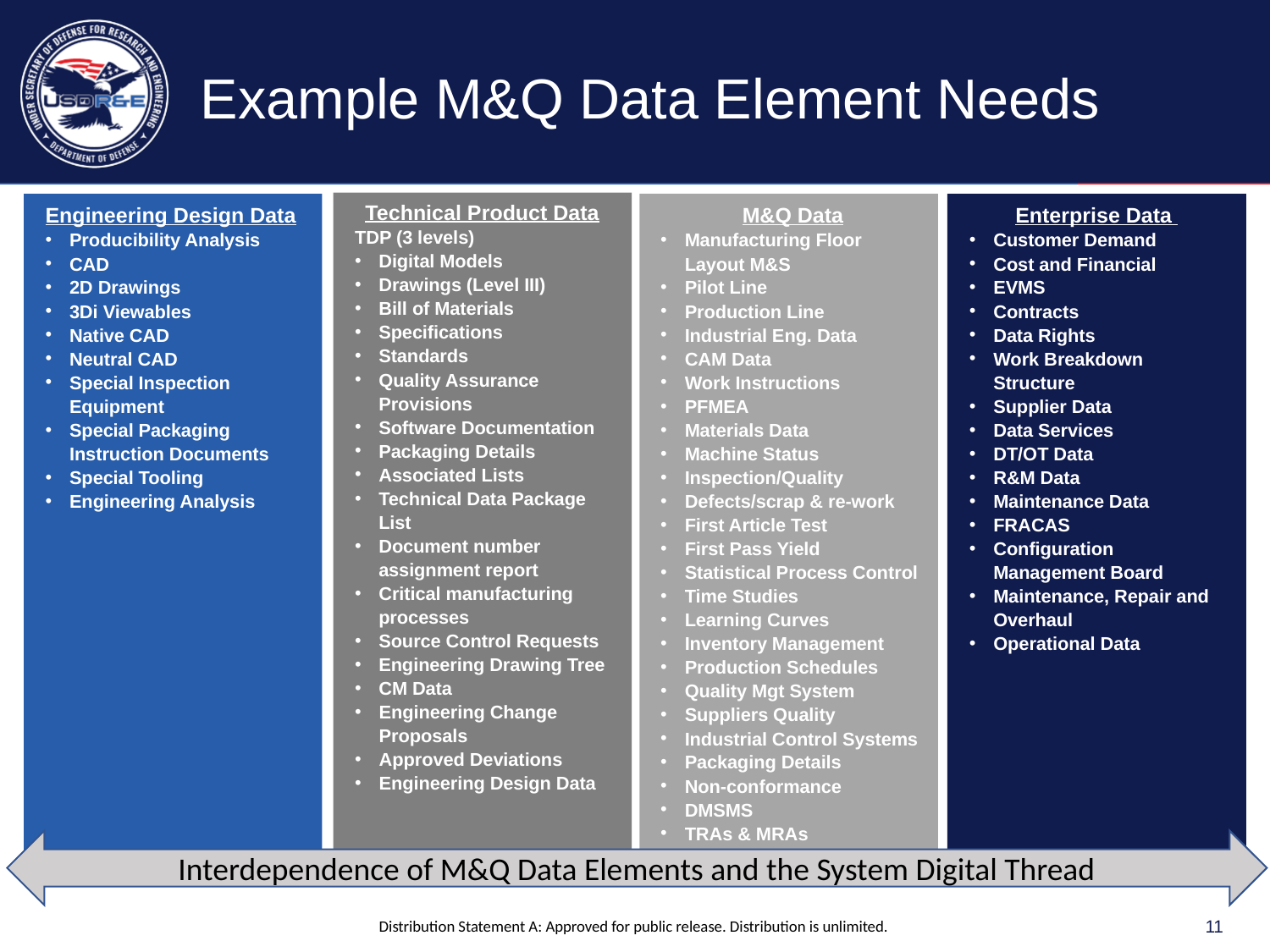

# Example M&Q Data Element Needs

Technical Product Data
TDP (3 levels)
Digital Models
Drawings (Level III)
Bill of Materials
Specifications
Standards
Quality Assurance Provisions
Software Documentation
Packaging Details
Associated Lists
Technical Data Package List
Document number assignment report
Critical manufacturing processes
Source Control Requests
Engineering Drawing Tree
CM Data
Engineering Change Proposals
Approved Deviations
Engineering Design Data

Engineering Design Data
Producibility Analysis
CAD
2D Drawings
3Di Viewables
Native CAD
Neutral CAD
Special Inspection   Equipment
Special Packaging Instruction Documents
Special Tooling
Engineering Analysis

M&Q Data
Manufacturing Floor Layout M&S
Pilot Line
Production Line
Industrial Eng. Data
CAM Data
Work Instructions
PFMEA
Materials Data
Machine Status
Inspection/Quality
Defects/scrap & re-work
First Article Test
First Pass Yield
Statistical Process Control
Time Studies
Learning Curves
Inventory Management
Production Schedules
Quality Mgt System
Suppliers Quality
Industrial Control Systems
Packaging Details
Non-conformance
DMSMS
TRAs & MRAs

Enterprise Data
Customer Demand
Cost and Financial
EVMS
Contracts
Data Rights
Work Breakdown Structure
Supplier Data
Data Services
DT/OT Data
R&M Data
Maintenance Data
FRACAS
Configuration Management Board
Maintenance, Repair and Overhaul
Operational Data
Interdependence of M&Q Data Elements and the System Digital Thread
11